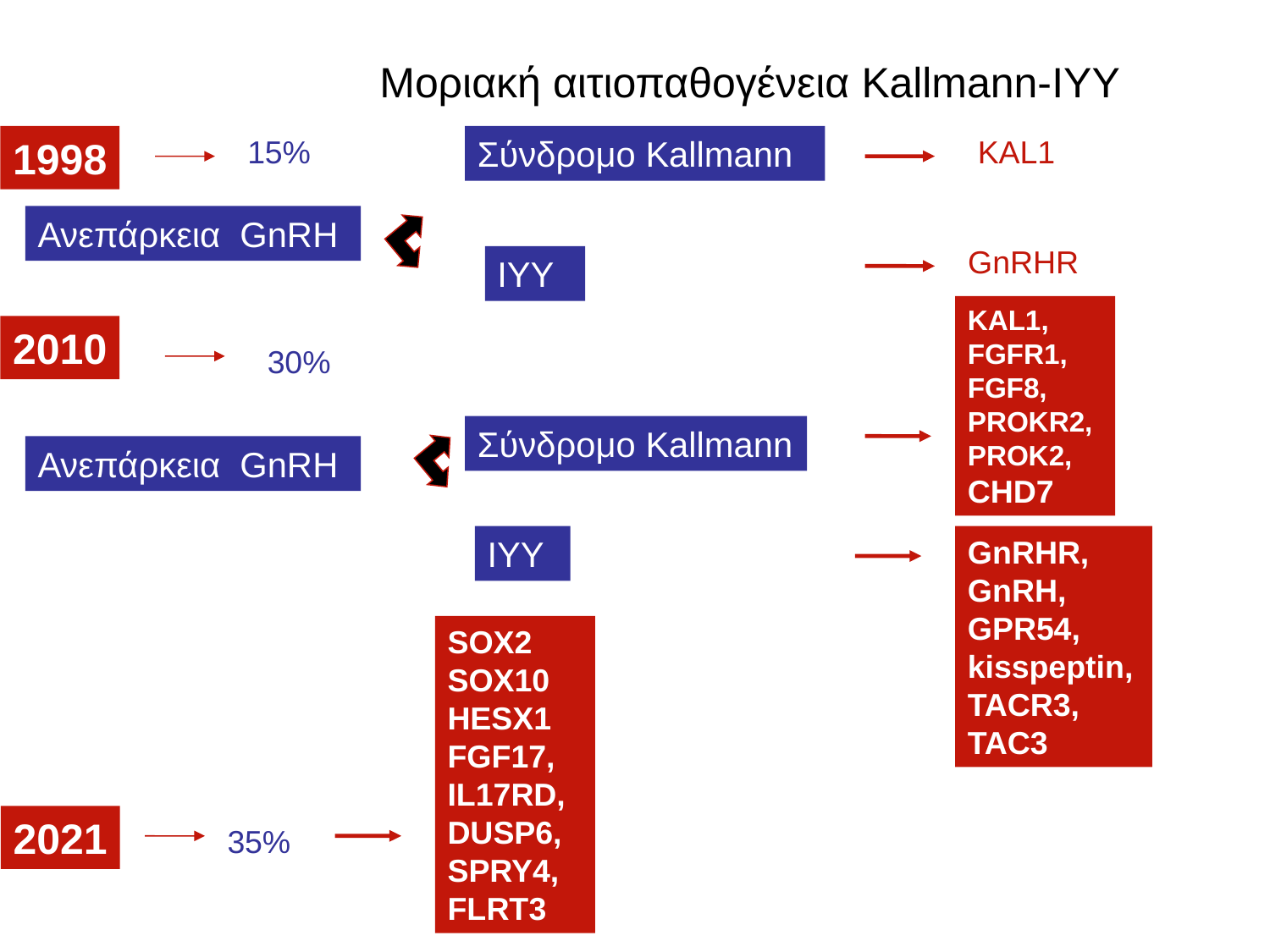

Μοριακή αιτιοπαθογένεια Kallmann-ΙΥΥ
1998
15%
Σύνδρομο Kallmann
KAL1

Ανεπάρκεια  GnRH

GnRHR
ΙΥΥ

KAL1,
FGFR1,
FGF8,
PROKR2,
PROK2,
CHD7
2010
30%

Σύνδρομο Kallmann
Ανεπάρκεια  GnRH

ΙΥΥ
GnRHR,
GnRH,
GPR54, kisspeptin, TACR3,
TAC3

SΟΧ2
SΟΧ10
HESX1
FGF17, IL17RD, DUSP6, SPRY4, FLRT3
2021
35%